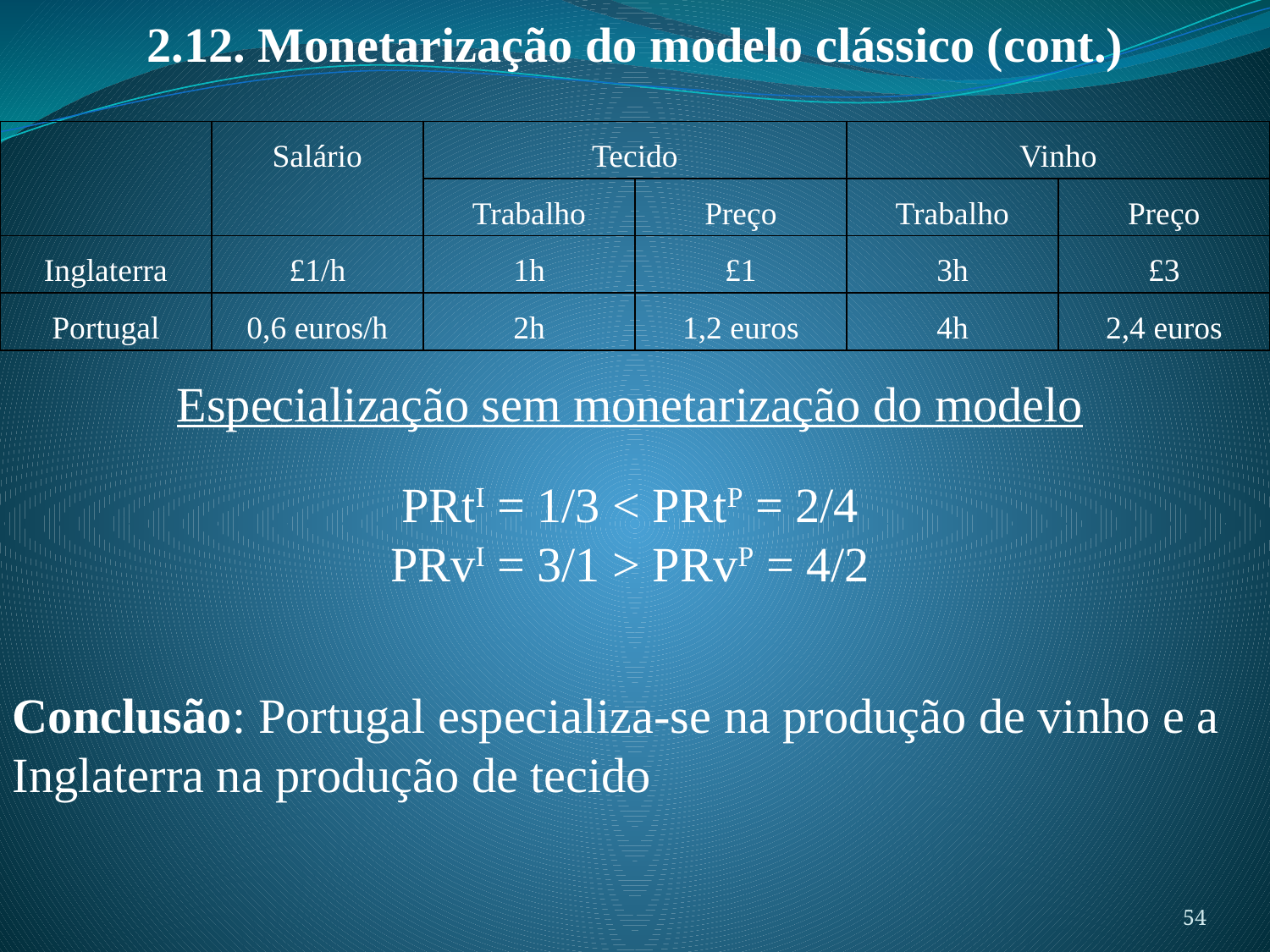

2.12. Monetarização do modelo clássico (cont.)

|  | Salário | Tecido |  | Vinho |  |
| --- | --- | --- | --- | --- | --- |
|  |  | Trabalho | Preço | Trabalho | Preço |
| Inglaterra | £1/h | 1h | £1 | 3h | £3 |
| Portugal | 0,6 euros/h | 2h | 1,2 euros | 4h | 2,4 euros |
Especialização sem monetarização do modelo
PRtI = 1/3 < PRtP = 2/4
PRvI = 3/1 > PRvP = 4/2
Conclusão: Portugal especializa-se na produção de vinho e a Inglaterra na produção de tecido
54